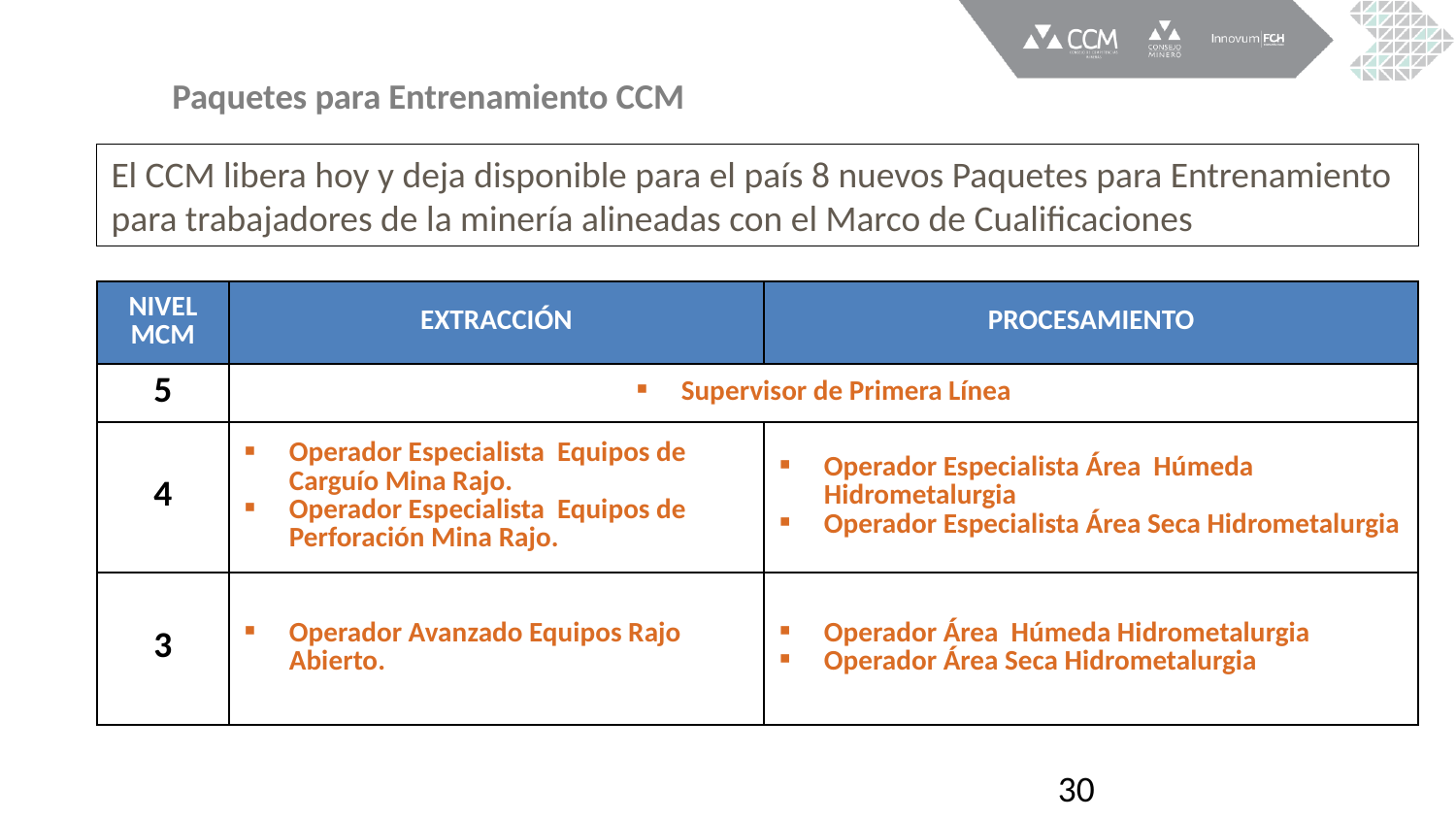

# Paquetes para Entrenamiento CCM
El CCM libera hoy y deja disponible para el país 8 nuevos Paquetes para Entrenamiento para trabajadores de la minería alineadas con el Marco de Cualificaciones
| NIVEL MCM | EXTRACCIÓN | PROCESAMIENTO |
| --- | --- | --- |
| 5 | Supervisor de Primera Línea |  |
| 4 | Operador Especialista Equipos de Carguío Mina Rajo. Operador Especialista Equipos de Perforación Mina Rajo. | Operador Especialista Área Húmeda Hidrometalurgia Operador Especialista Área Seca Hidrometalurgia |
| 3 | Operador Avanzado Equipos Rajo Abierto. | Operador Área Húmeda Hidrometalurgia Operador Área Seca Hidrometalurgia |
30